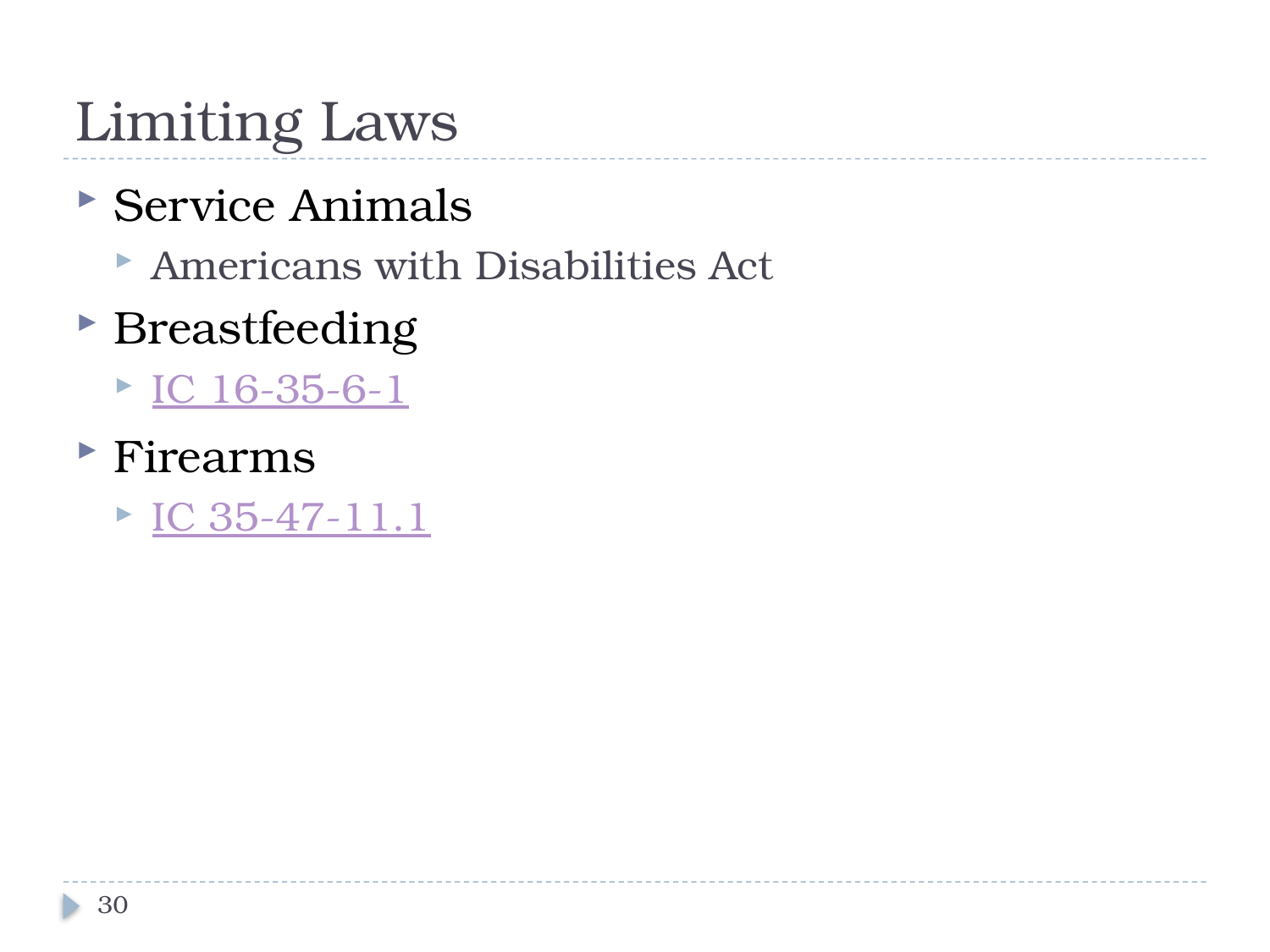

# Limiting Laws
Service Animals
Americans with Disabilities Act
Breastfeeding
IC 16-35-6-1
Firearms
IC 35-47-11.1
30